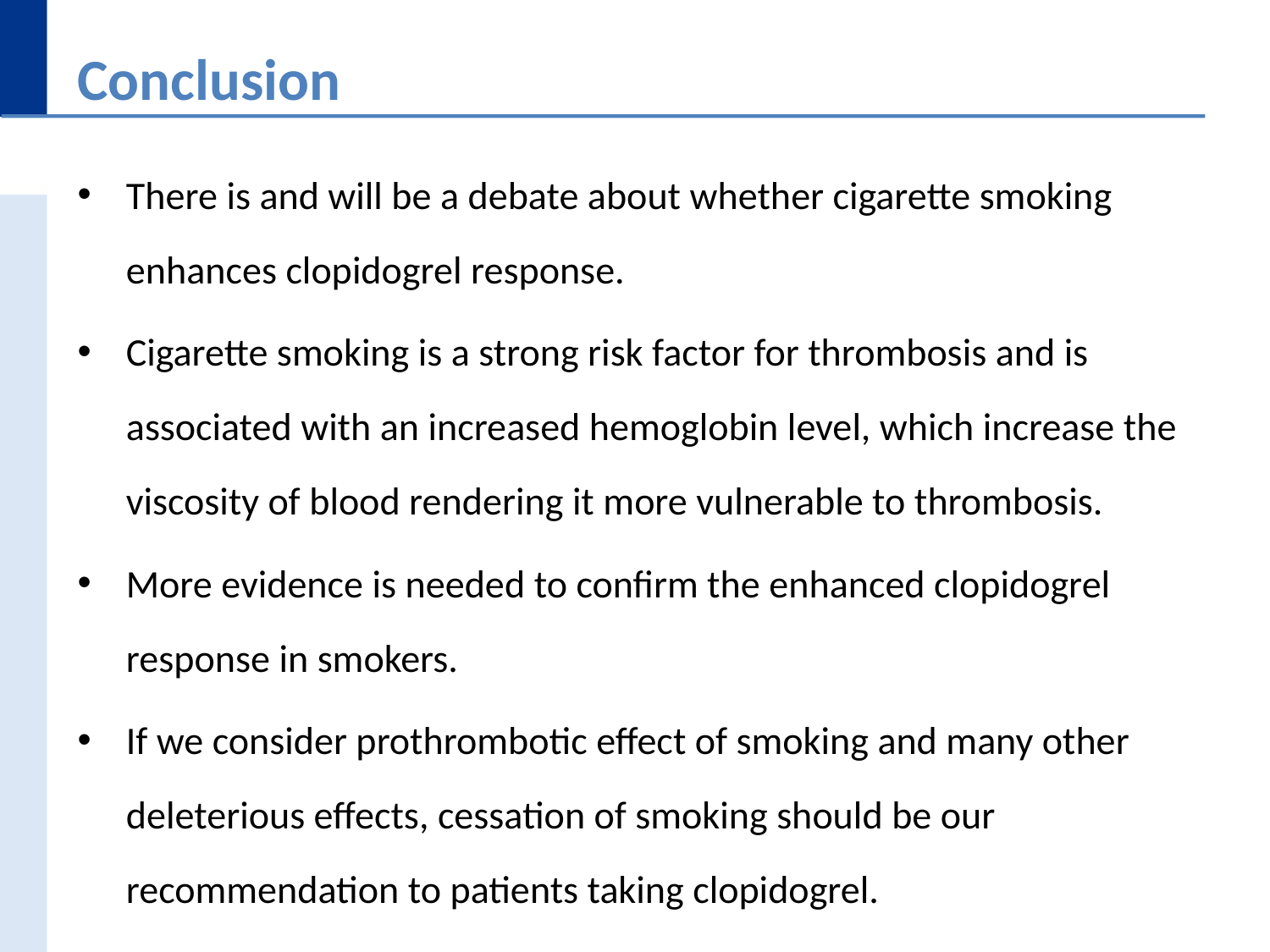

Conclusion

There is and will be a debate about whether cigarette smoking enhances clopidogrel response.
Cigarette smoking is a strong risk factor for thrombosis and is associated with an increased hemoglobin level, which increase the viscosity of blood rendering it more vulnerable to thrombosis.
More evidence is needed to confirm the enhanced clopidogrel response in smokers.
If we consider prothrombotic effect of smoking and many other deleterious effects, cessation of smoking should be our recommendation to patients taking clopidogrel.